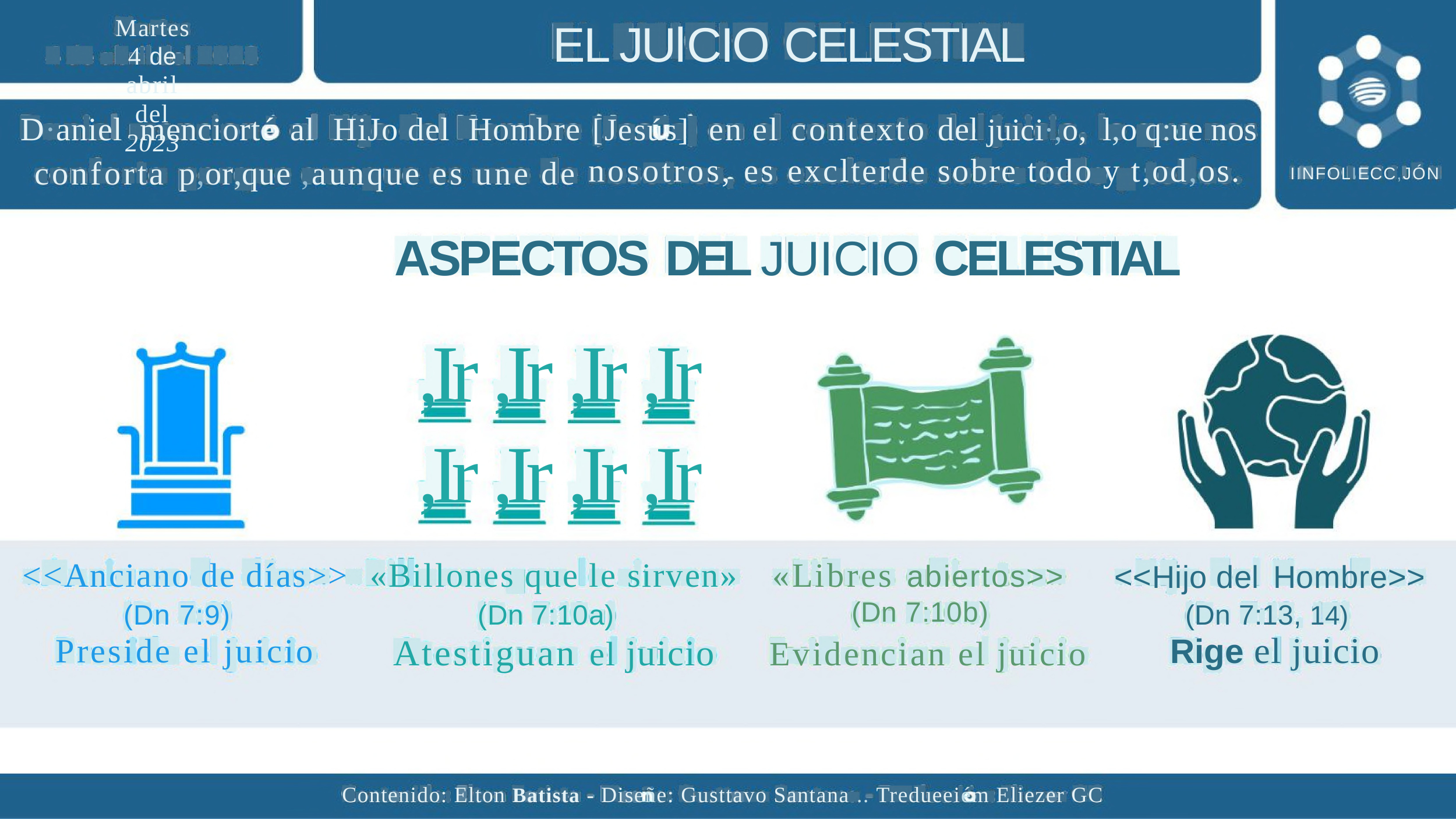

Martes
4 de abril del 2023
EL JUl1CIO
CELESTIAL
D·aniel  menciorté
al  HiJo del  Hombre
[Jesús]  en el
nosotros, es
contexto
exclterde
del juici·,o,  l,o q:ue nos
sobre todo y t,od,os.
conforta
p,or,que
,aunque es une de
IINFOLIECC,JÓN
ASPECTOS
DEL
CELESTIAL
JUICIO
,Ir
,Ir
,Ir
,Ir
,Ir
,Ir
,Ir
,Ir
<<Anciano de días>>  «Billones que le sirven»
«Libres
(Dn
<<Hijo del
Hombre>>
abiertos>>
7:10b)
(Dn 7:9)
Preside el juicio
(Dn 7:10a)
(Dn 7:13, 14)
Rige el juicio
Atestiguan
el juicio
Evidencian el
juicio
Contenido: Elton Batista
- Diseñe: Gusttavo Santana .. Tredueeiém Eliezer GC